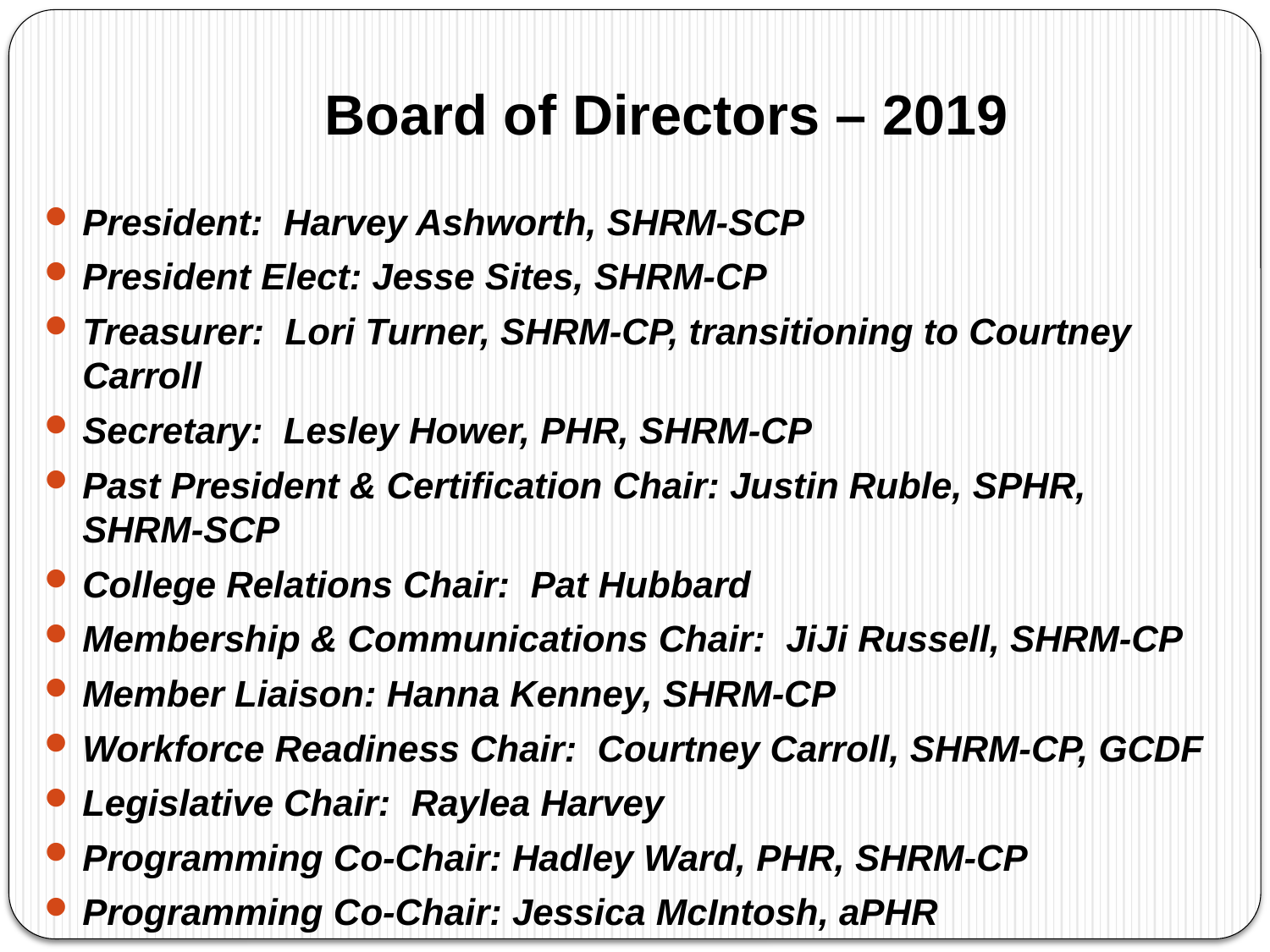

# Board of Directors – 2019

President:  Harvey Ashworth, SHRM-SCP
President Elect: Jesse Sites, SHRM-CP
Treasurer:  Lori Turner, SHRM-CP, transitioning to Courtney Carroll
Secretary:  Lesley Hower, PHR, SHRM-CP
Past President & Certification Chair: Justin Ruble, SPHR, SHRM-SCP
College Relations Chair:  Pat Hubbard
Membership & Communications Chair:  JiJi Russell, SHRM-CP
Member Liaison: Hanna Kenney, SHRM-CP
Workforce Readiness Chair:  Courtney Carroll, SHRM-CP, GCDF
Legislative Chair:  Raylea Harvey
Programming Co-Chair: Hadley Ward, PHR, SHRM-CP
Programming Co-Chair: Jessica McIntosh, aPHR